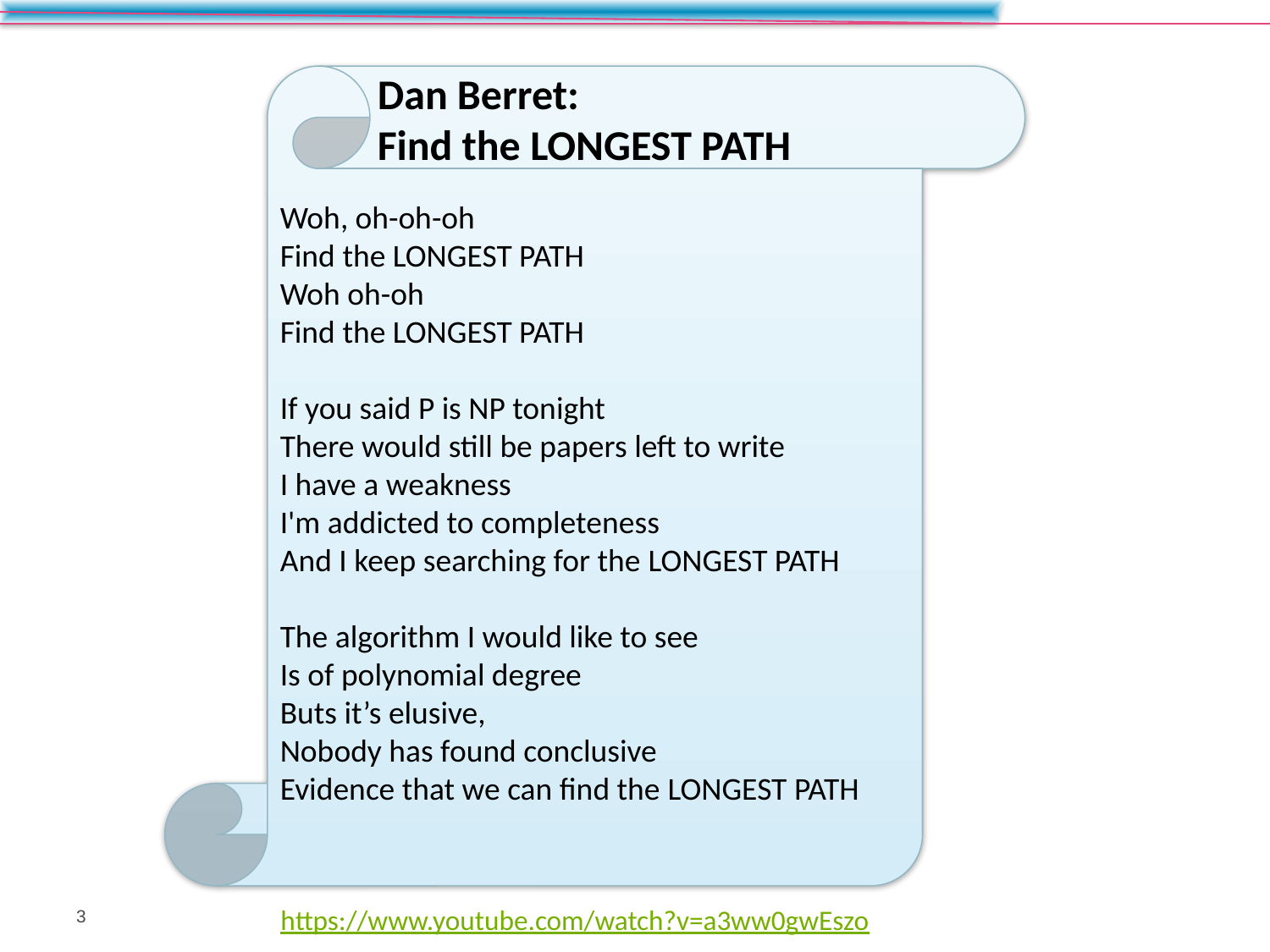

Dan Berret:
Find the Longest Path
Woh, oh-oh-oh
Find the Longest Path
Woh oh-oh
Find the Longest Path

If you said P is NP tonight
There would still be papers left to write
I have a weakness
I'm addicted to completeness
And I keep searching for the Longest Path

The algorithm I would like to see
Is of polynomial degree
Buts it’s elusive,
Nobody has found conclusive
Evidence that we can find the Longest Path

https://www.youtube.com/watch?v=a3ww0gwEszo
3